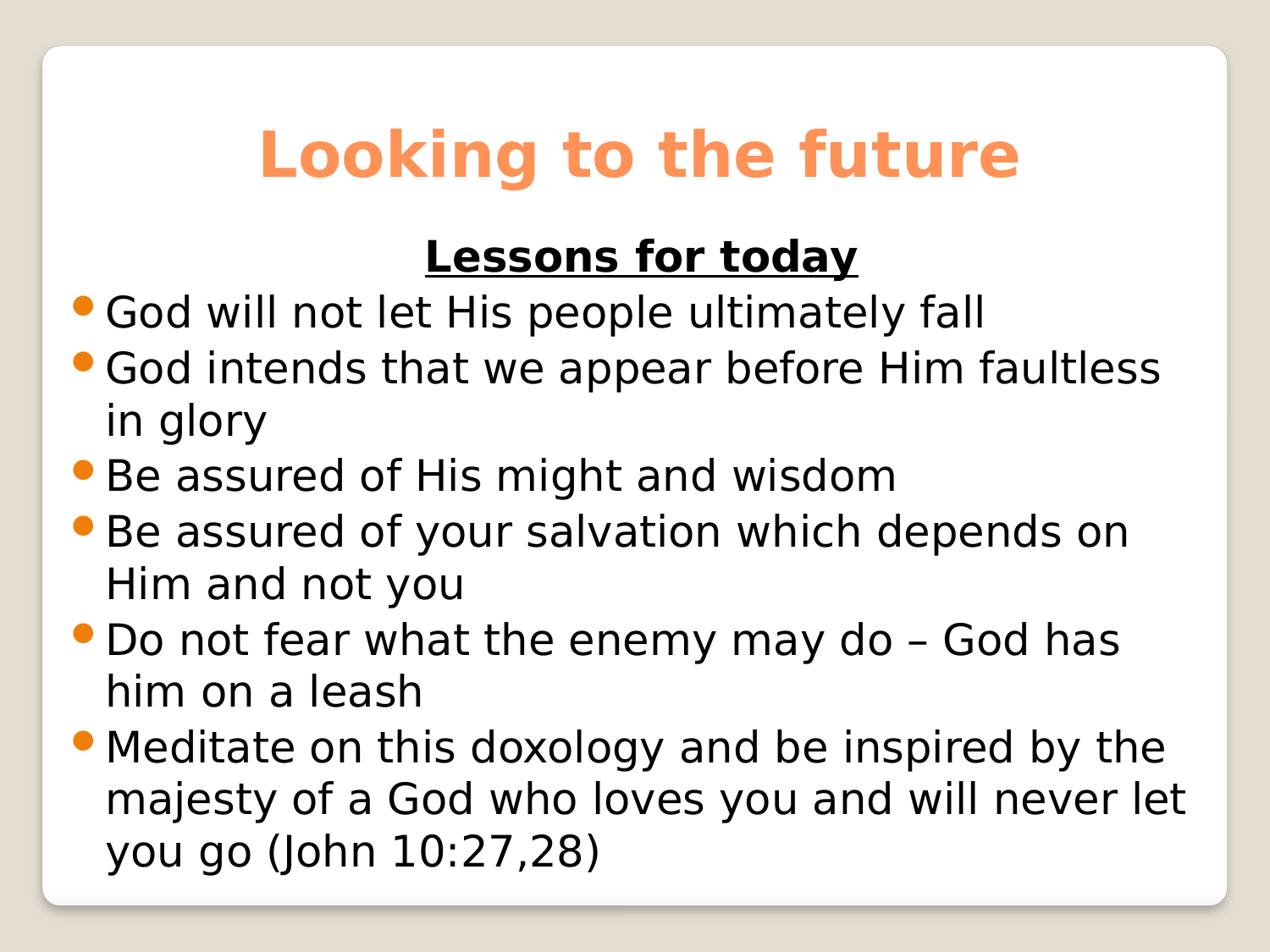

Looking to the future
Lessons for today
God will not let His people ultimately fall
God intends that we appear before Him faultless in glory
Be assured of His might and wisdom
Be assured of your salvation which depends on Him and not you
Do not fear what the enemy may do – God has him on a leash
Meditate on this doxology and be inspired by the majesty of a God who loves you and will never let you go (John 10:27,28)